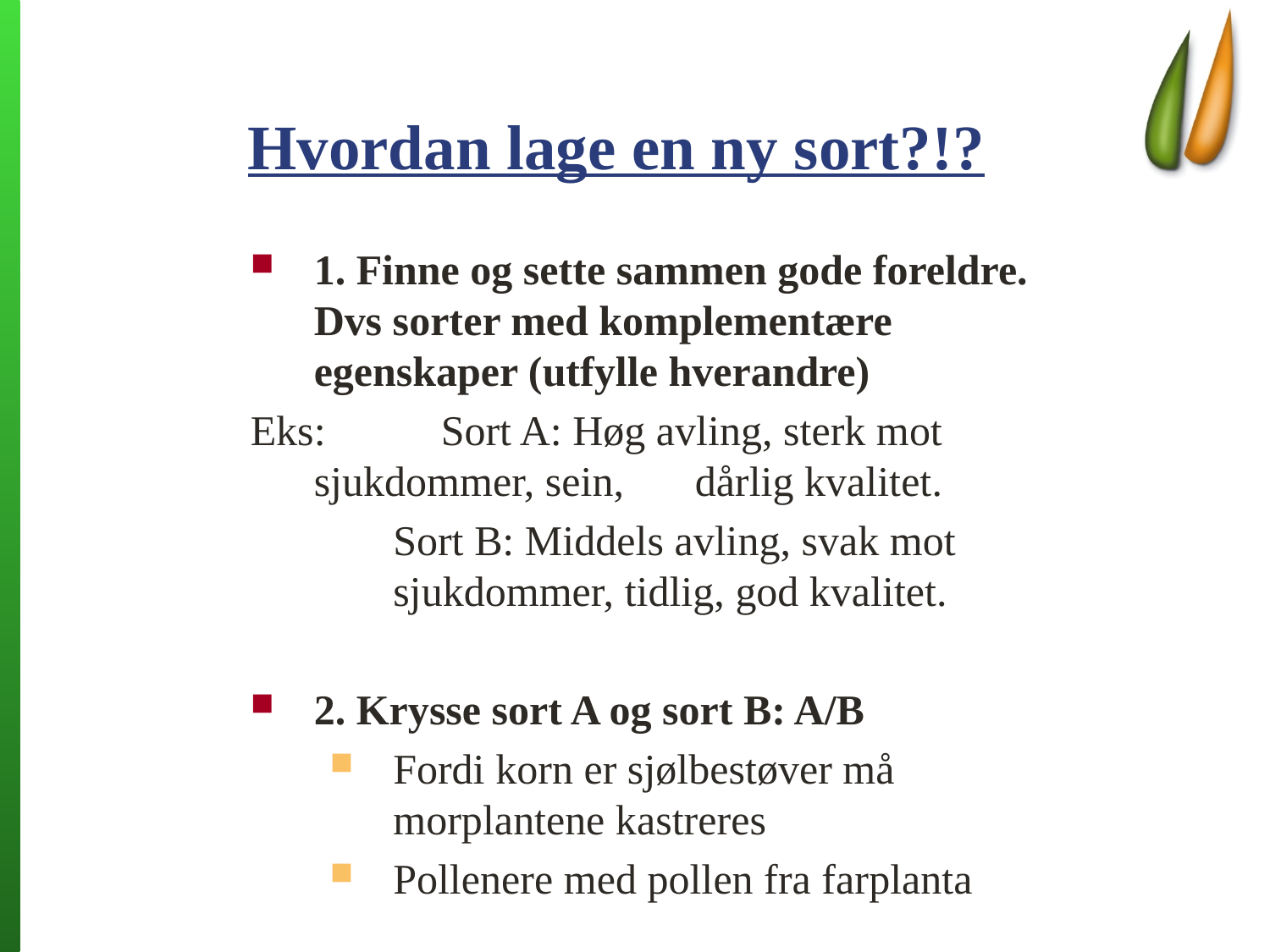

# Hvordan lage en ny sort?!?
1. Finne og sette sammen gode foreldre. Dvs sorter med komplementære egenskaper (utfylle hverandre)
Eks:	Sort A: Høg avling, sterk mot sjukdommer, sein, 	dårlig kvalitet.
	Sort B: Middels avling, svak mot sjukdommer, tidlig, god kvalitet.

2. Krysse sort A og sort B: A/B
Fordi korn er sjølbestøver må morplantene kastreres
Pollenere med pollen fra farplanta